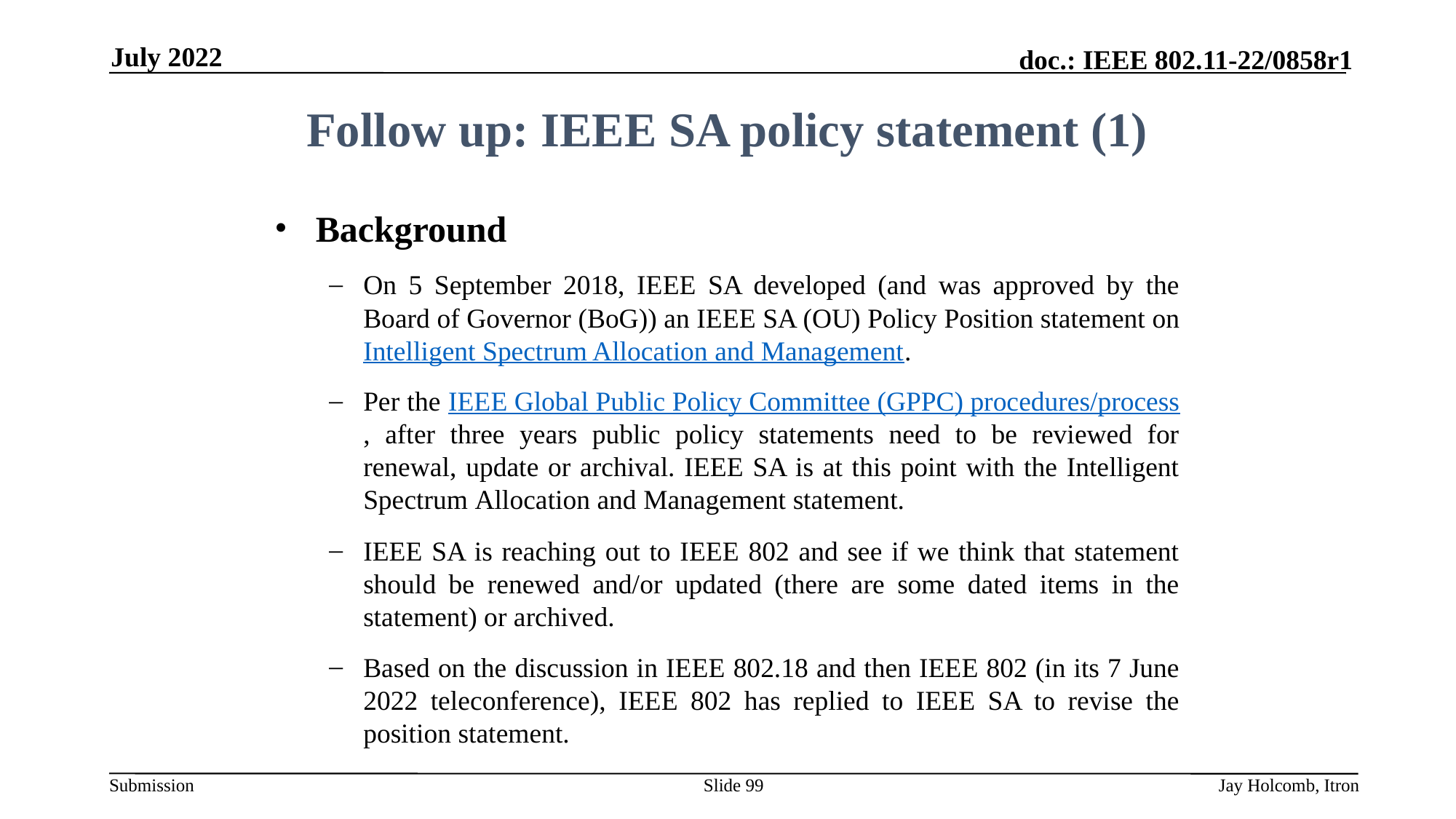

July 2022
Follow up: IEEE SA policy statement (1)
Background
On 5 September 2018, IEEE SA developed (and was approved by the Board of Governor (BoG)) an IEEE SA (OU) Policy Position statement on Intelligent Spectrum Allocation and Management.
Per the IEEE Global Public Policy Committee (GPPC) procedures/process, after three years public policy statements need to be reviewed for renewal, update or archival. IEEE SA is at this point with the Intelligent Spectrum Allocation and Management statement.
IEEE SA is reaching out to IEEE 802 and see if we think that statement should be renewed and/or updated (there are some dated items in the statement) or archived.
Based on the discussion in IEEE 802.18 and then IEEE 802 (in its 7 June 2022 teleconference), IEEE 802 has replied to IEEE SA to revise the position statement.
Slide 99
Jay Holcomb, Itron